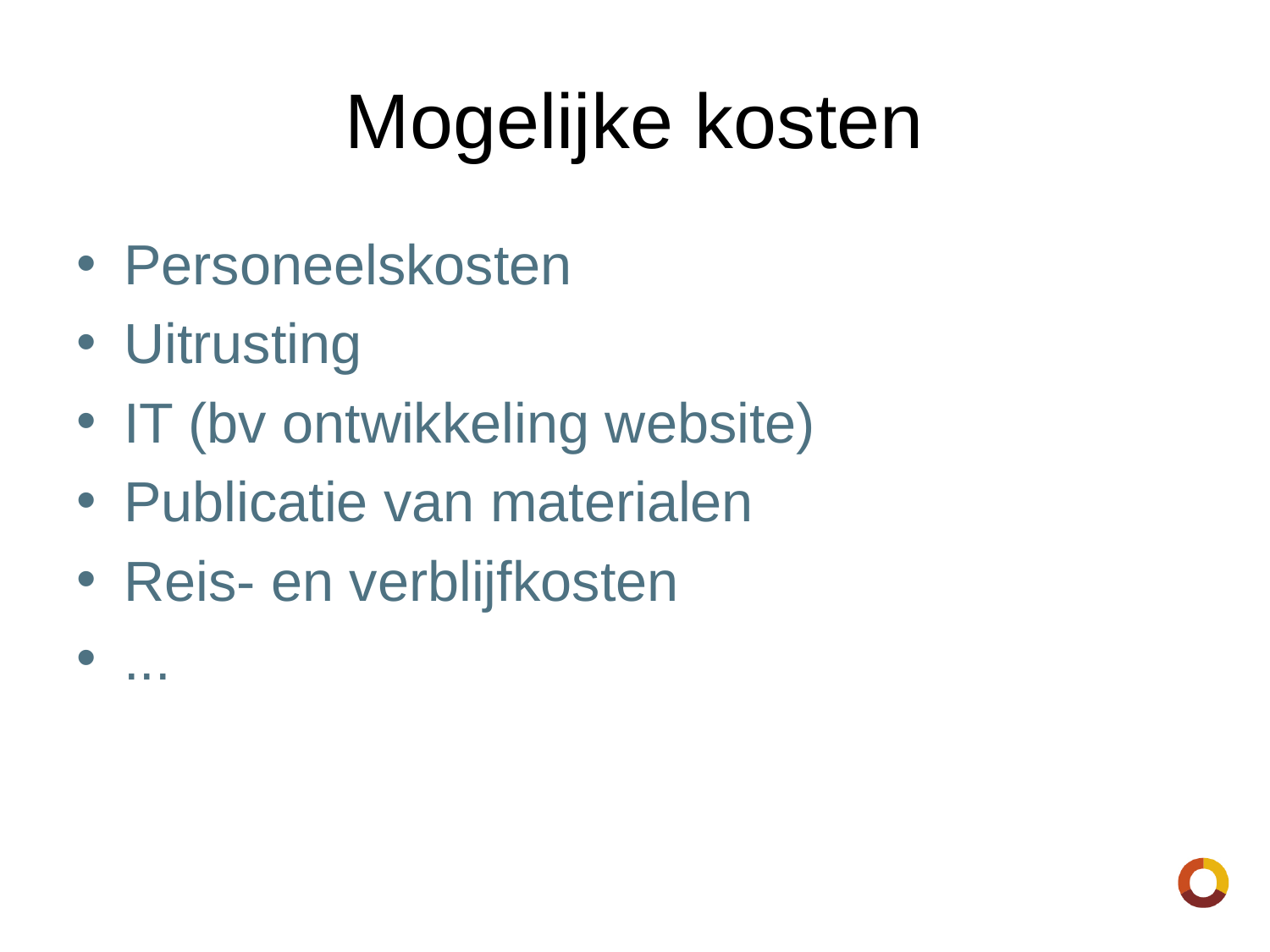

# Mogelijke kosten
Personeelskosten
Uitrusting
IT (bv ontwikkeling website)
Publicatie van materialen
Reis- en verblijfkosten
...